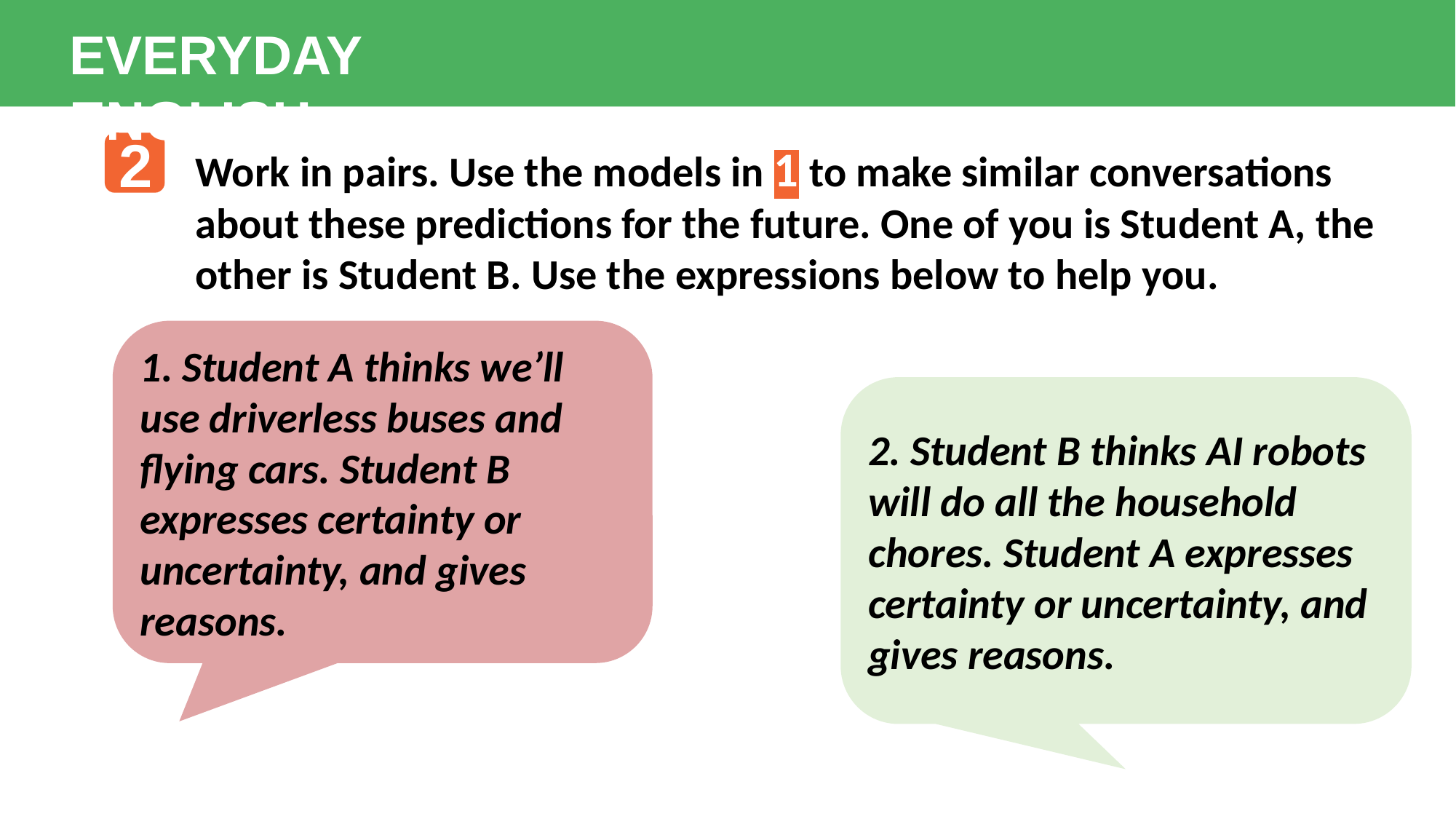

EVERYDAY ENGLISH
2

Work in pairs. Use the models in 1 to make similar conversations about these predictions for the future. One of you is Student A, the other is Student B. Use the expressions below to help you.
1. Student A thinks we’ll use driverless buses and flying cars. Student B expresses certainty or uncertainty, and gives reasons.
2. Student B thinks AI robots will do all the household chores. Student A expresses certainty or uncertainty, and gives reasons.